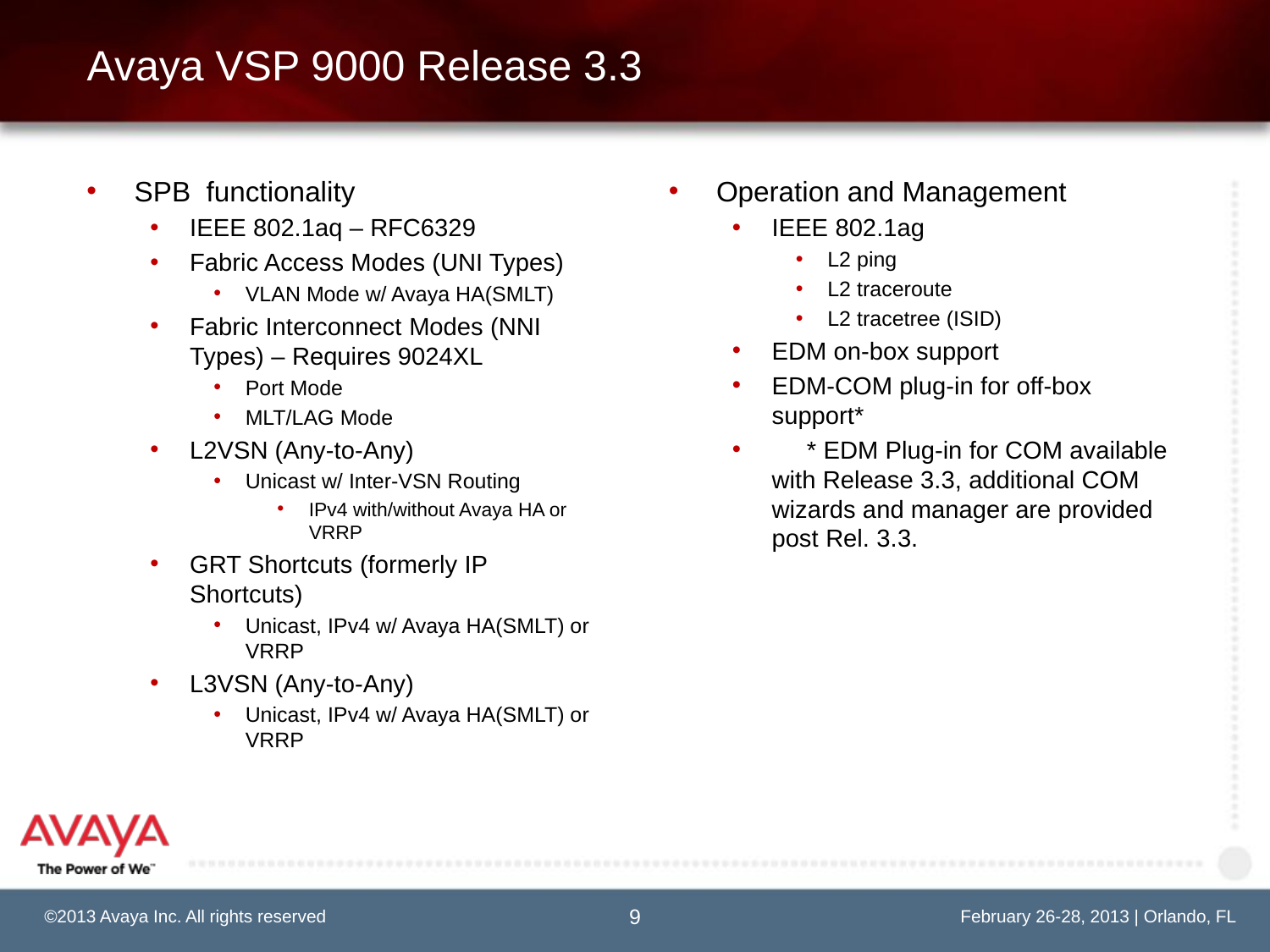

# Avaya VSP 9000 Release 3.3
SPB  functionality
IEEE 802.1aq – RFC6329
Fabric Access Modes (UNI Types)
VLAN Mode w/ Avaya HA(SMLT)
Fabric Interconnect Modes (NNI Types) – Requires 9024XL
Port Mode
MLT/LAG Mode
L2VSN (Any-to-Any)
Unicast w/ Inter-VSN Routing
IPv4 with/without Avaya HA or VRRP
GRT Shortcuts (formerly IP Shortcuts)
Unicast, IPv4 w/ Avaya HA(SMLT) or VRRP
L3VSN (Any-to-Any)
Unicast, IPv4 w/ Avaya HA(SMLT) or VRRP

Operation and Management
IEEE 802.1ag
L2 ping
L2 traceroute
L2 tracetree (ISID)
EDM on-box support
EDM-COM plug-in for off-box support*
     * EDM Plug-in for COM available with Release 3.3, additional COM wizards and manager are provided post Rel. 3.3.

9